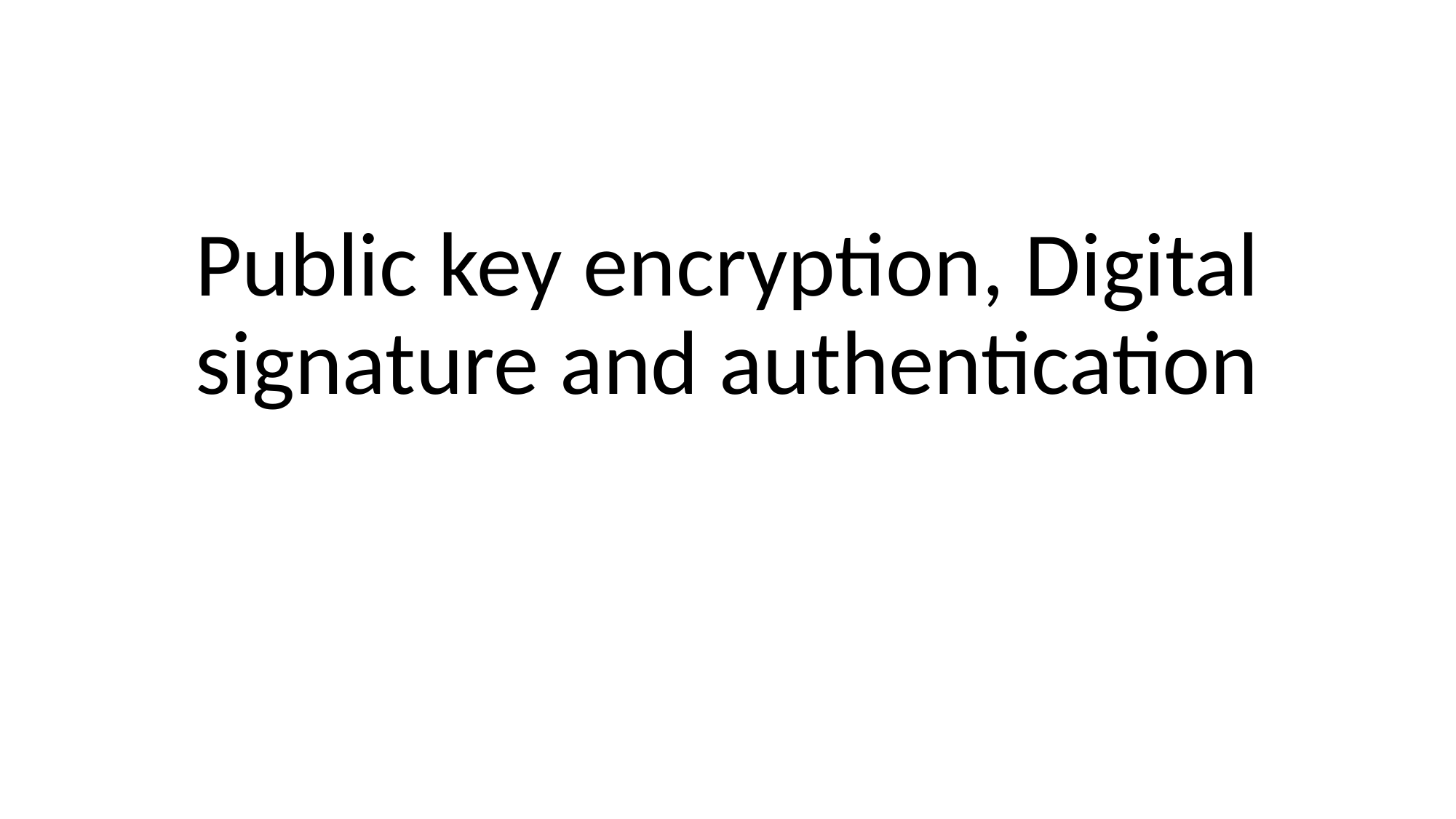

# Public key encryption, Digital signature and authentication